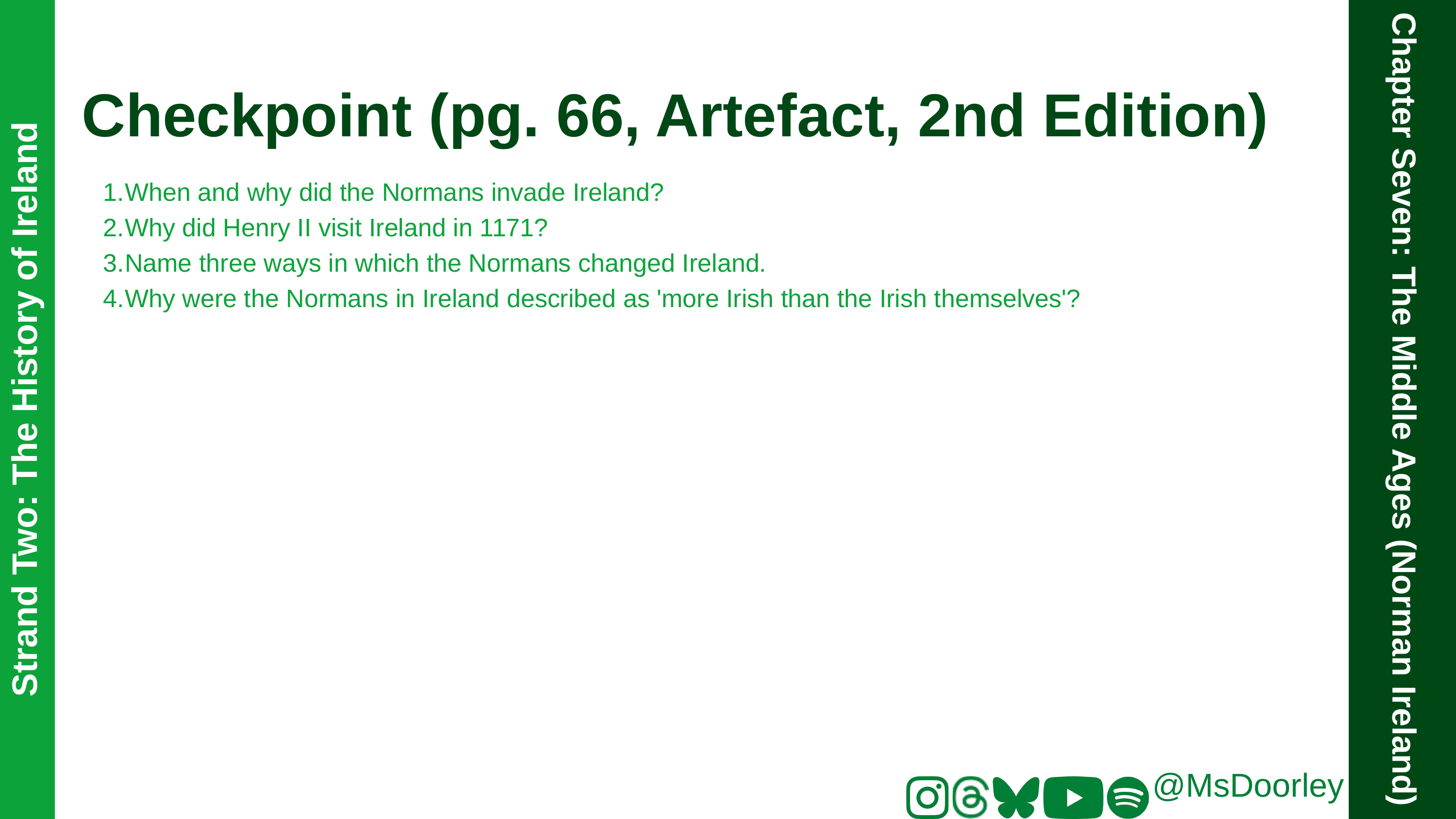

Checkpoint (pg. 66, Artefact, 2nd Edition)
When and why did the Normans invade Ireland?
Why did Henry II visit Ireland in 1171?
Name three ways in which the Normans changed Ireland.
Why were the Normans in Ireland described as 'more Irish than the Irish themselves'?
Strand Two: The History of Ireland
Chapter Seven: The Middle Ages (Norman Ireland)

@MsDoorley